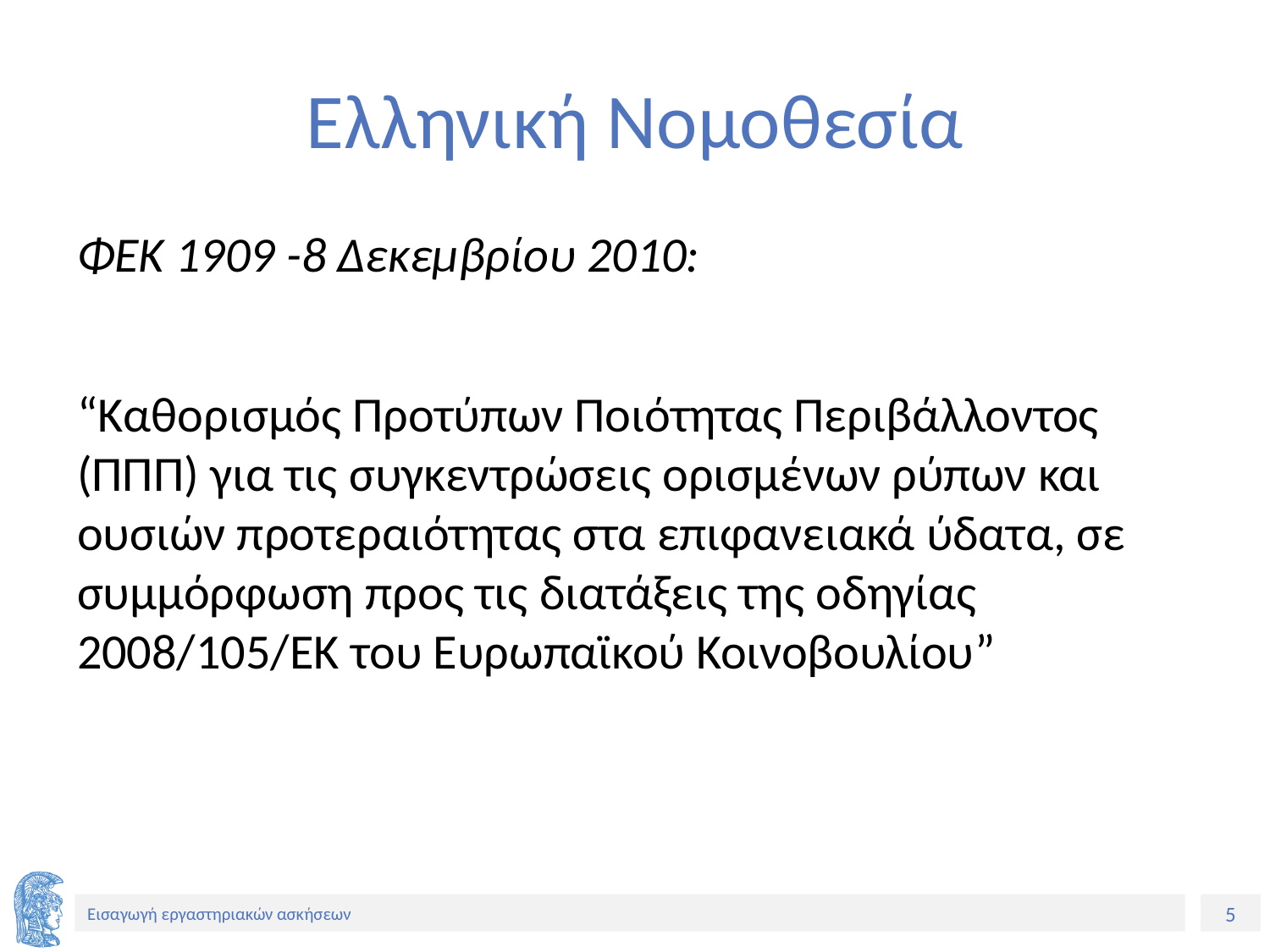

# Ελληνική Νομοθεσία
ΦΕΚ 1909 -8 Δεκεμβρίου 2010:

“Καθορισμός Προτύπων Ποιότητας Περιβάλλοντος (ΠΠΠ) για τις συγκεντρώσεις ορισμένων ρύπων και ουσιών προτεραιότητας στα επιφανειακά ύδατα, σε συμμόρφωση προς τις διατάξεις της οδηγίας 2008/105/ΕΚ του Ευρωπαϊκού Κοινοβουλίου”